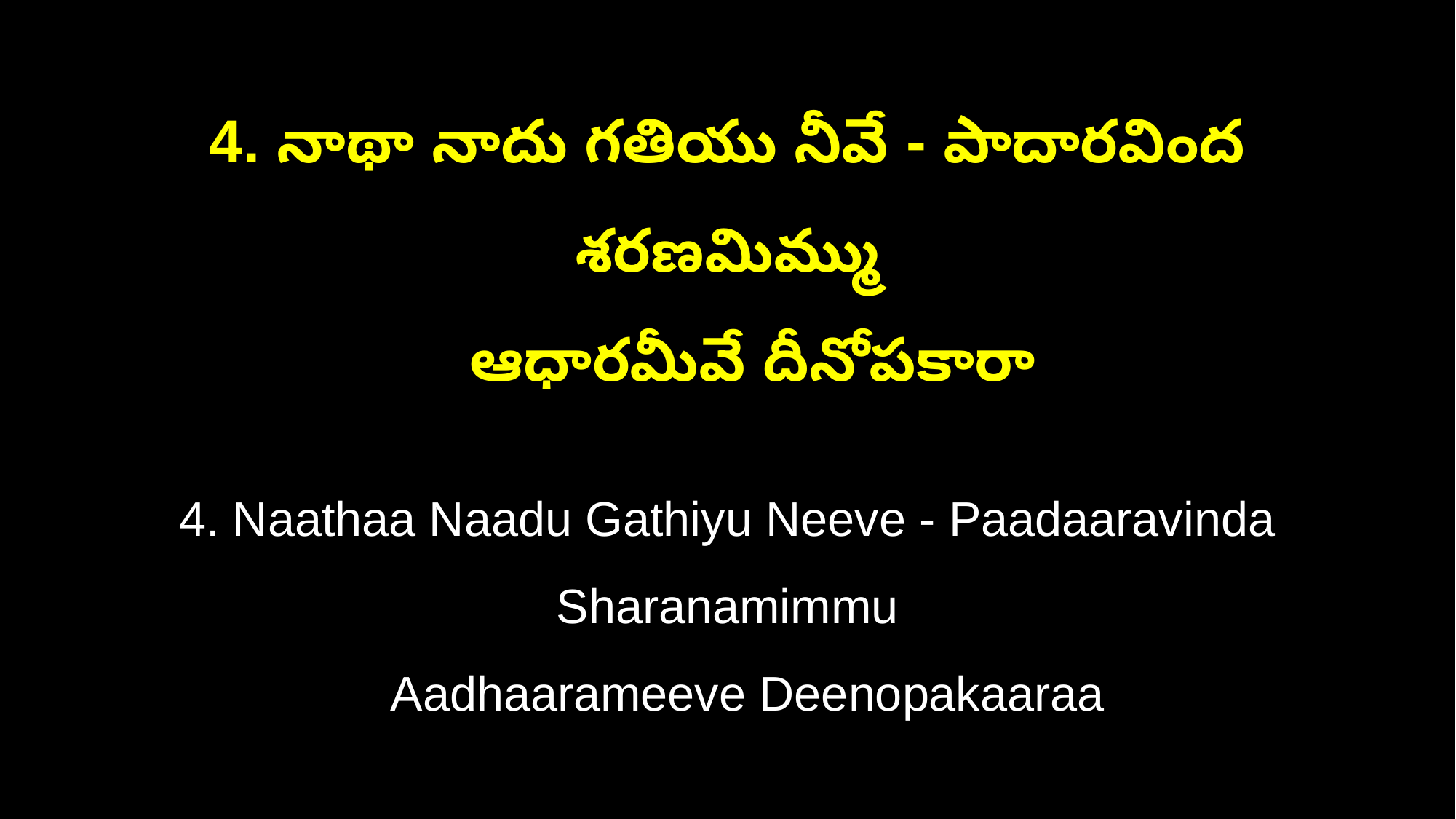

4. నాథా నాదు గతియు నీవే - పాదారవింద శరణమిమ్ము
   ఆధారమీవే దీనోపకారా
4. Naathaa Naadu Gathiyu Neeve - Paadaaravinda Sharanamimmu
   Aadhaarameeve Deenopakaaraa